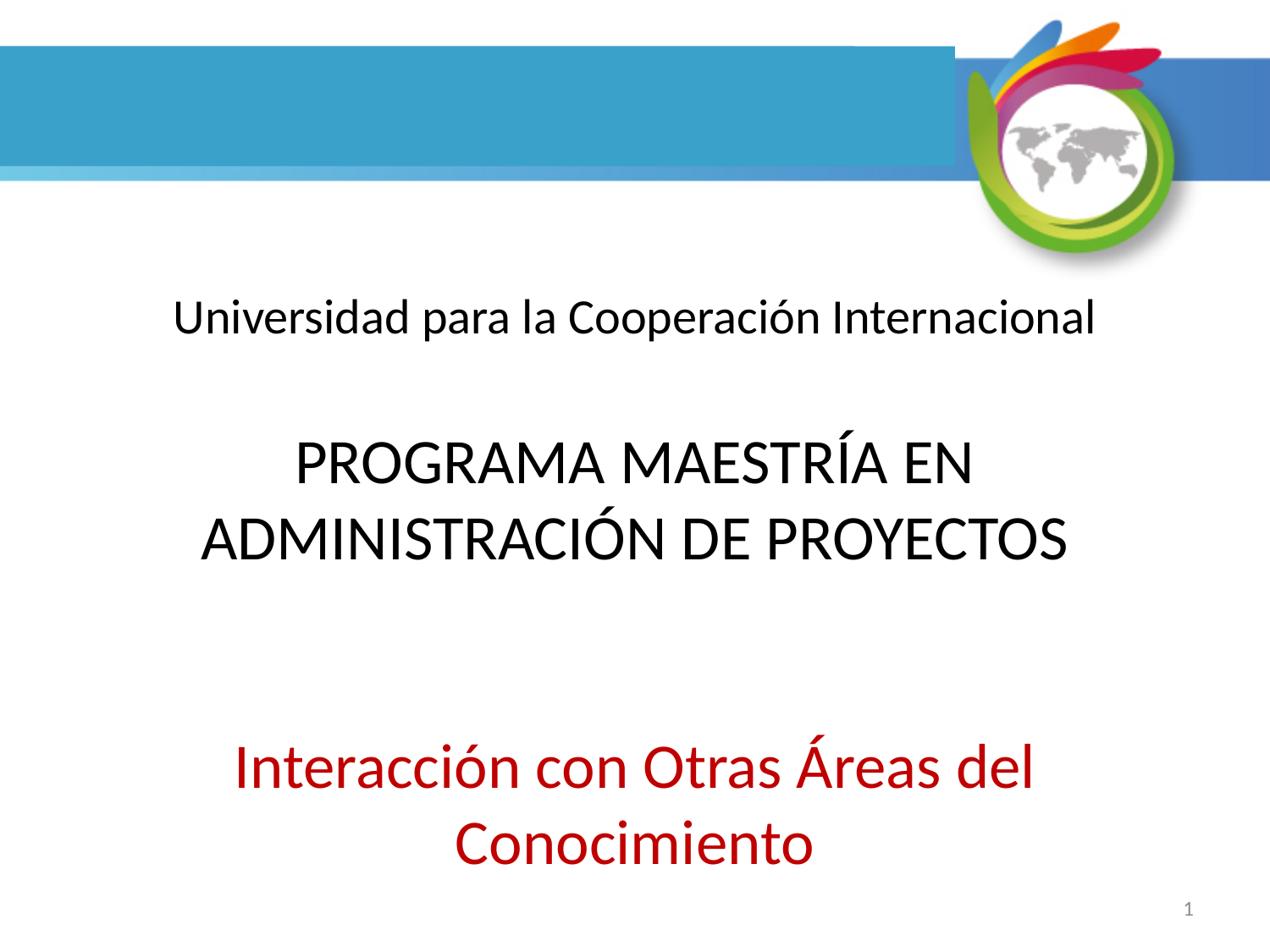

# Universidad para la Cooperación Internacional PROGRAMA MAESTRÍA EN ADMINISTRACIÓN DE PROYECTOS Interacción con Otras Áreas del Conocimiento
1